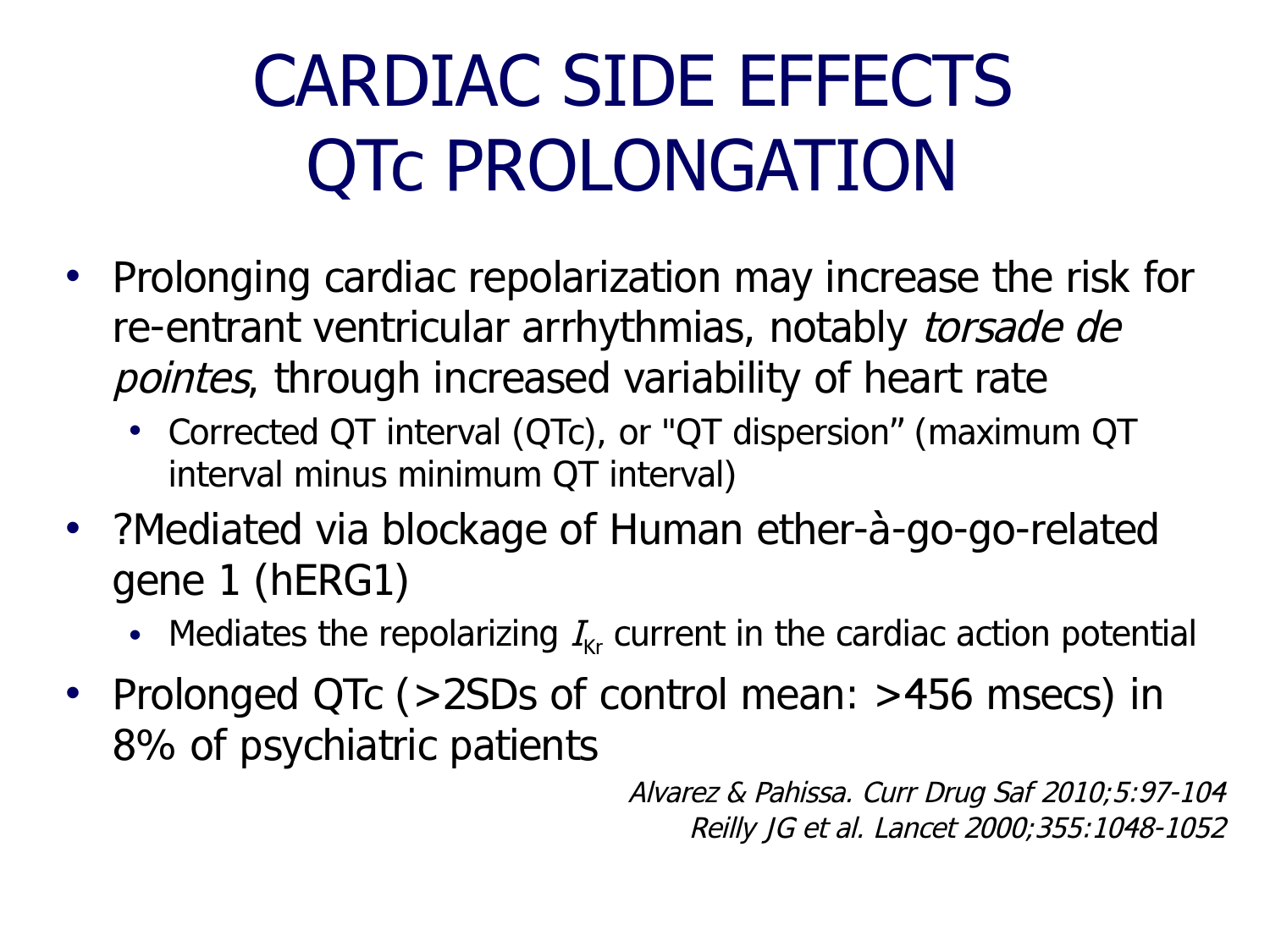

# CARDIAC SIDE EFFECTS QTc PROLONGATION
Prolonging cardiac repolarization may increase the risk for re-entrant ventricular arrhythmias, notably torsade de pointes, through increased variability of heart rate
Corrected QT interval (QTc), or "QT dispersion” (maximum QT interval minus minimum QT interval)
?Mediated via blockage of Human ether-à-go-go-related gene 1 (hERG1)
Mediates the repolarizing IKr current in the cardiac action potential
Prolonged QTc (>2SDs of control mean: >456 msecs) in 8% of psychiatric patients
Alvarez & Pahissa. Curr Drug Saf 2010;5:97-104
Reilly JG et al. Lancet 2000;355:1048-1052